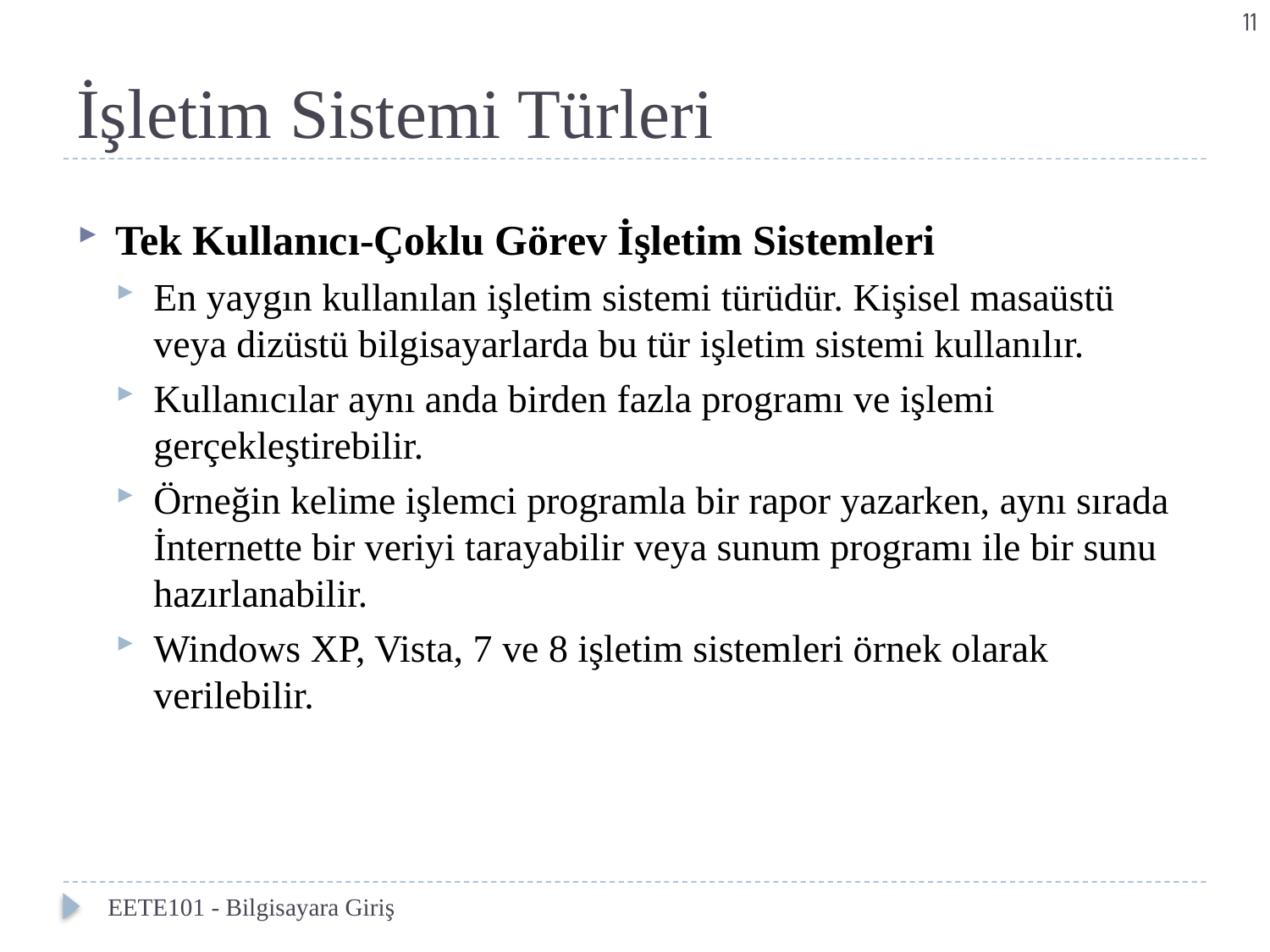

11
# İşletim Sistemi Türleri
Tek Kullanıcı-Çoklu Görev İşletim Sistemleri
En yaygın kullanılan işletim sistemi türüdür. Kişisel masaüstü veya dizüstü bilgisayarlarda bu tür işletim sistemi kullanılır.
Kullanıcılar aynı anda birden fazla programı ve işlemi gerçekleştirebilir.
Örneğin kelime işlemci programla bir rapor yazarken, aynı sırada İnternette bir veriyi tarayabilir veya sunum programı ile bir sunu hazırlanabilir.
Windows XP, Vista, 7 ve 8 işletim sistemleri örnek olarak verilebilir.
EETE101 - Bilgisayara Giriş